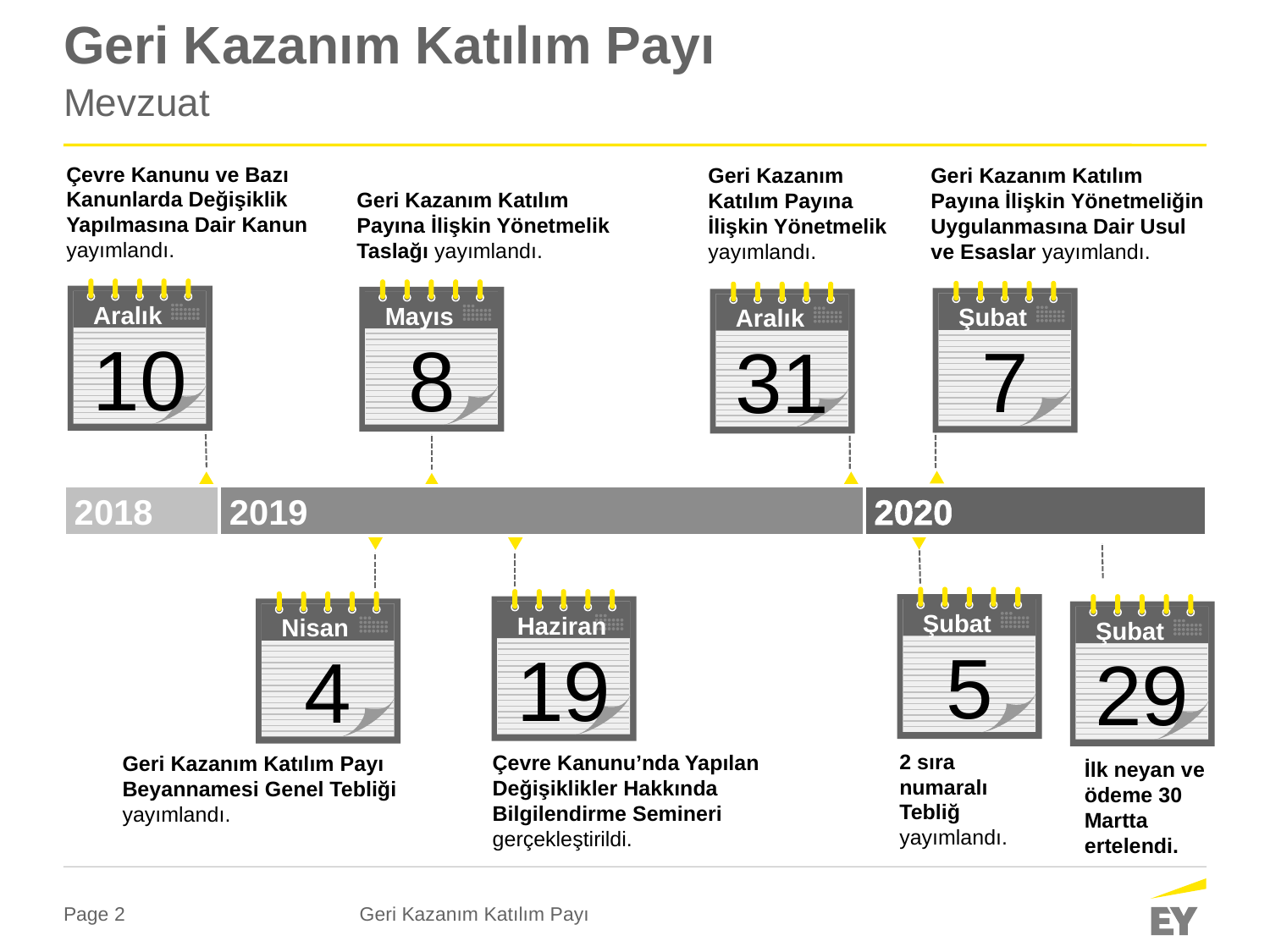

# Geri Kazanım Katılım Payı
Mevzuat
Çevre Kanunu ve Bazı Kanunlarda Değişiklik Yapılmasına Dair Kanun yayımlandı.
Geri Kazanım Katılım Payına İlişkin Yönetmeliğin Uygulanmasına Dair Usul ve Esaslar yayımlandı.
Geri Kazanım Katılım Payına İlişkin Yönetmelik yayımlandı.
Geri Kazanım Katılım Payına İlişkin Yönetmelik Taslağı yayımlandı.

Aralık

10

Mayıs

8

Şubat

7

Aralık

31

2019
2018
2020

Şubat

5

Haziran

19

Nisan

4

Şubat

29

2 sıra numaralı Tebliğ yayımlandı.
Çevre Kanunu’nda Yapılan Değişiklikler Hakkında Bilgilendirme Semineri gerçekleştirildi.
Geri Kazanım Katılım Payı Beyannamesi Genel Tebliği yayımlandı.
İlk neyan ve ödeme 30 Martta ertelendi.
Geri Kazanım Katılım Payı